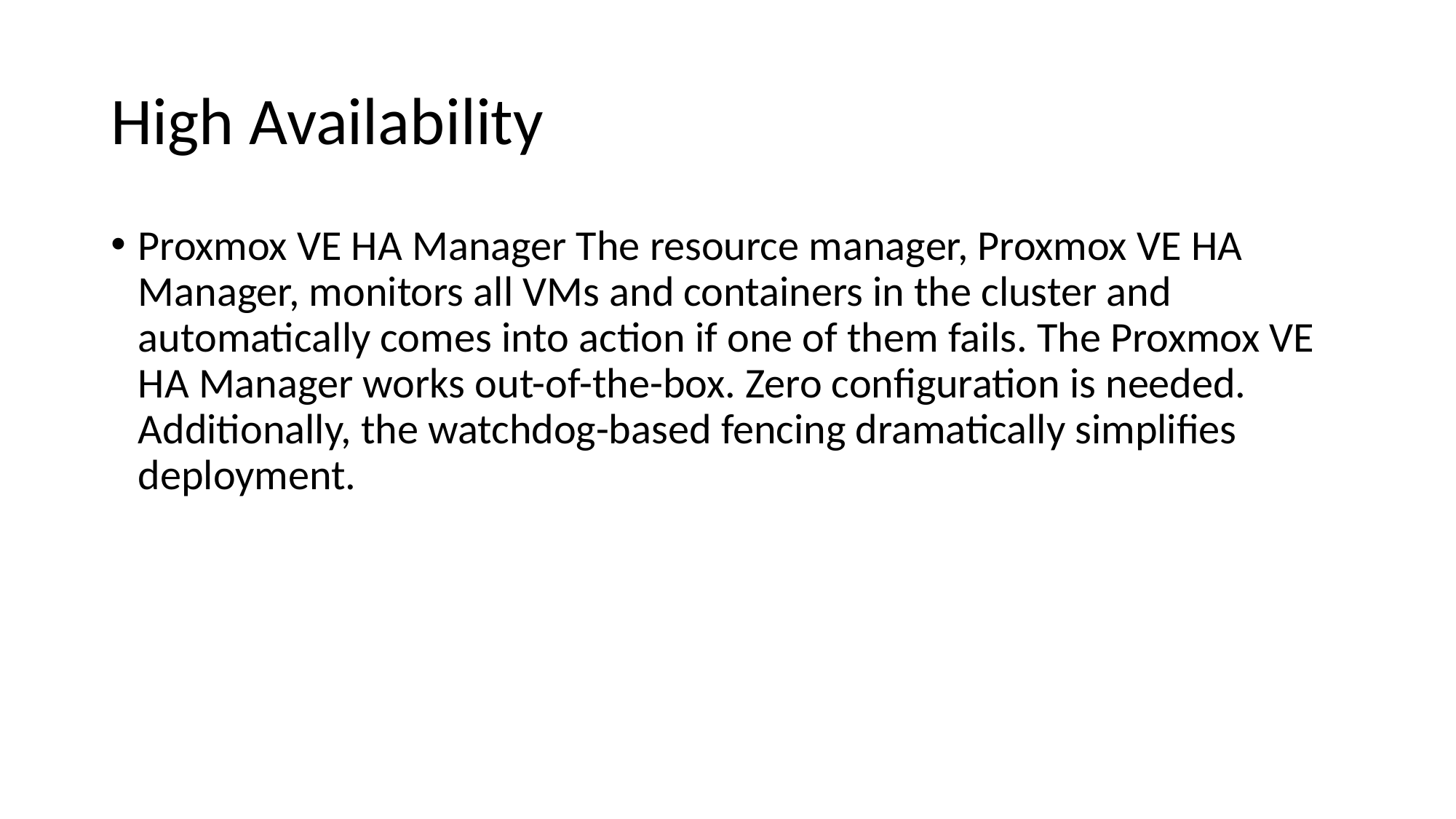

# High Availability
Proxmox VE HA Manager The resource manager, Proxmox VE HA Manager, monitors all VMs and containers in the cluster and automatically comes into action if one of them fails. The Proxmox VE HA Manager works out-of-the-box. Zero configuration is needed. Additionally, the watchdog-based fencing dramatically simplifies deployment.